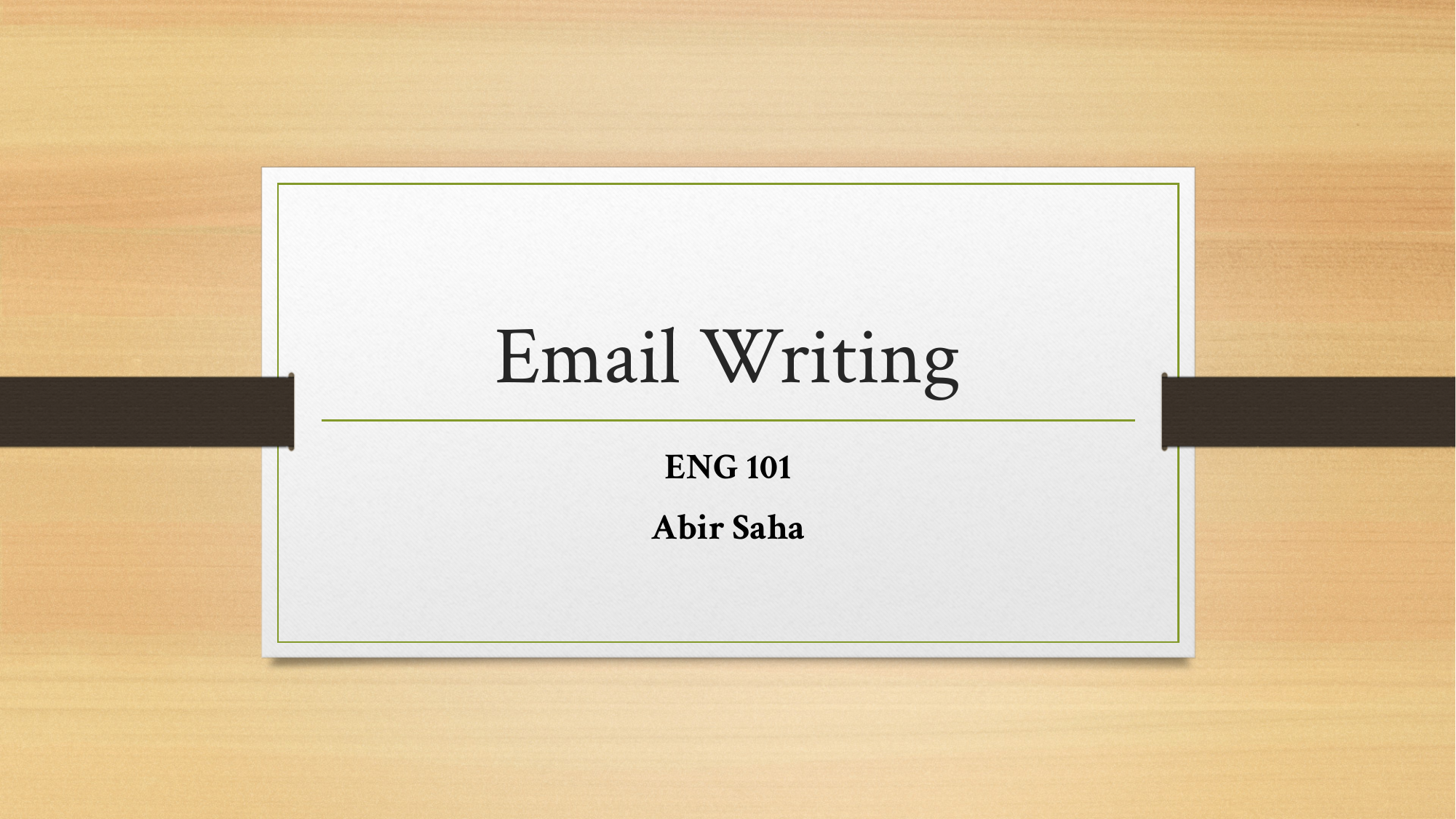

# Email Writing
ENG 101
Abir Saha